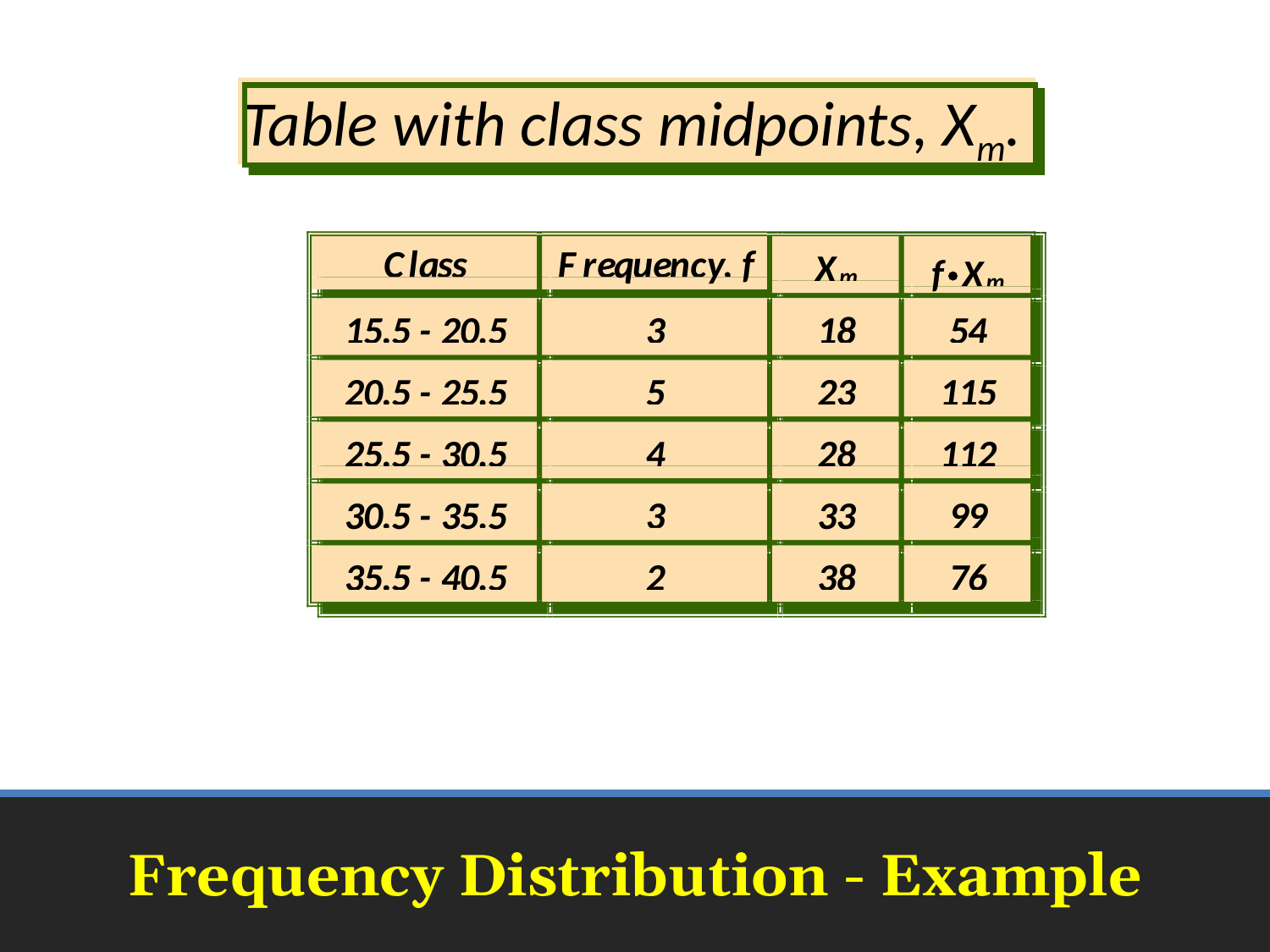

Table with class midpoints, Xm.

?

C
l
a
s
s
F
r
e
q
u
e
n
c
y
,

f
X
f

X
m
m

1
5
.
5

-

2
0
.
5
3
1
8
5
4

2
0
.
5

-

2
5
.
5
5
2
3
1
1
5

2
5
.
5

-

3
0
.
5
4
2
8

C
l
a
s
s
F
r
e
q
u
e
n
c
y
,

f
X
f
X
•
m
m

1
5
.
5

-

2
0
.
5
3
1
8
5
4

2
0
.
5

-

2
5
.
5
5
2
3
1
1
5

2
5
.
5

-

3
0
.
5
4
2
8
1
1
2

1
1
2

3
0
.
5

-

3
5
.
5

3

3
3

9
9

3
0
.
5

-

3
5
.
5
3
3
3
9
9

3
5
.
5

-

4
0
.
5
2
3
8
7
6

3
5
.
5

-

4
0
.
5
2
3
8
7
6

5

5
# Frequency Distribution - Example